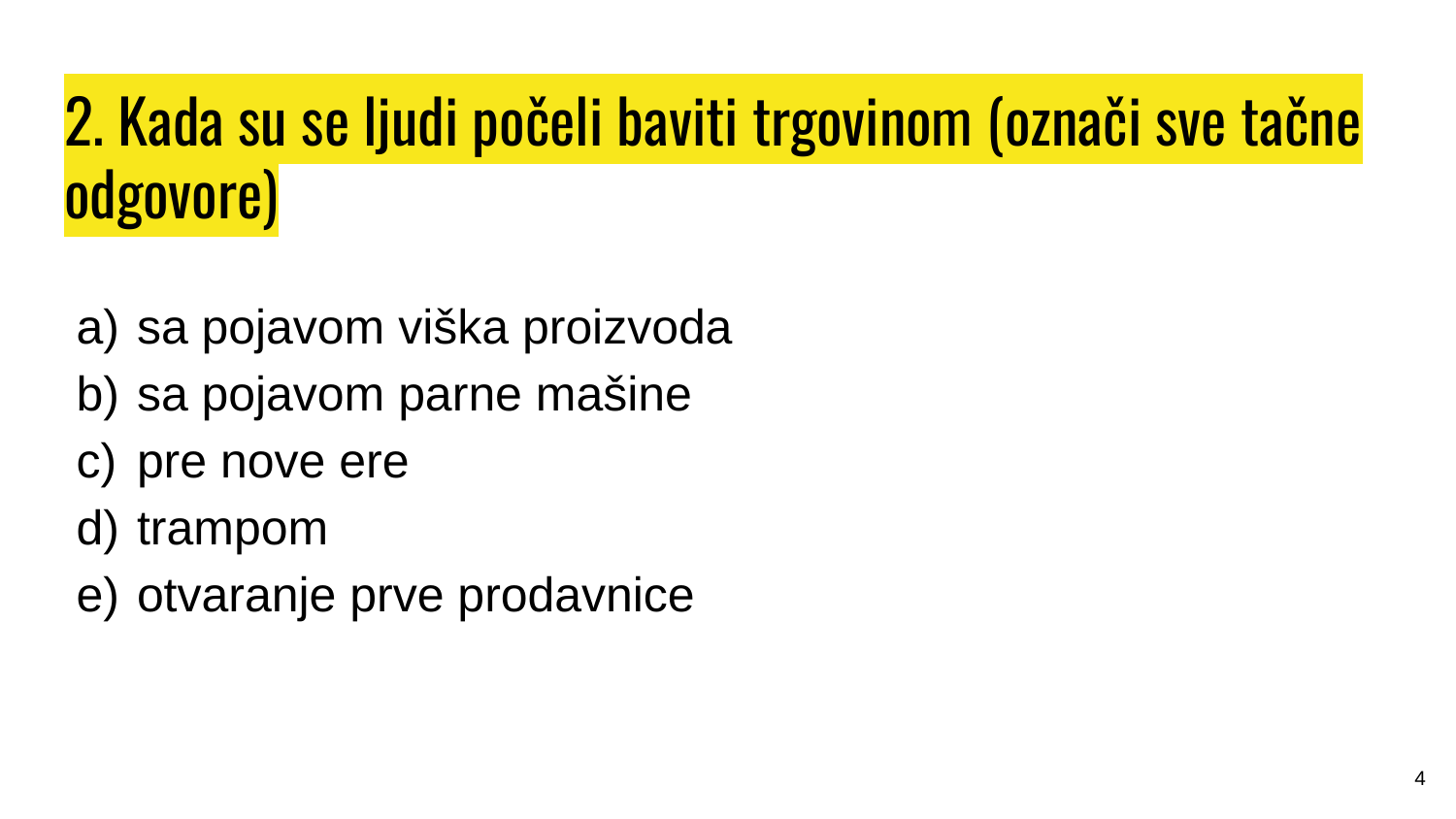

# 2. Kada su se ljudi počeli baviti trgovinom (označi sve tačne odgovore)

sa pojavom viška proizvoda
sa pojavom parne mašine
pre nove ere
trampom
otvaranje prve prodavnice